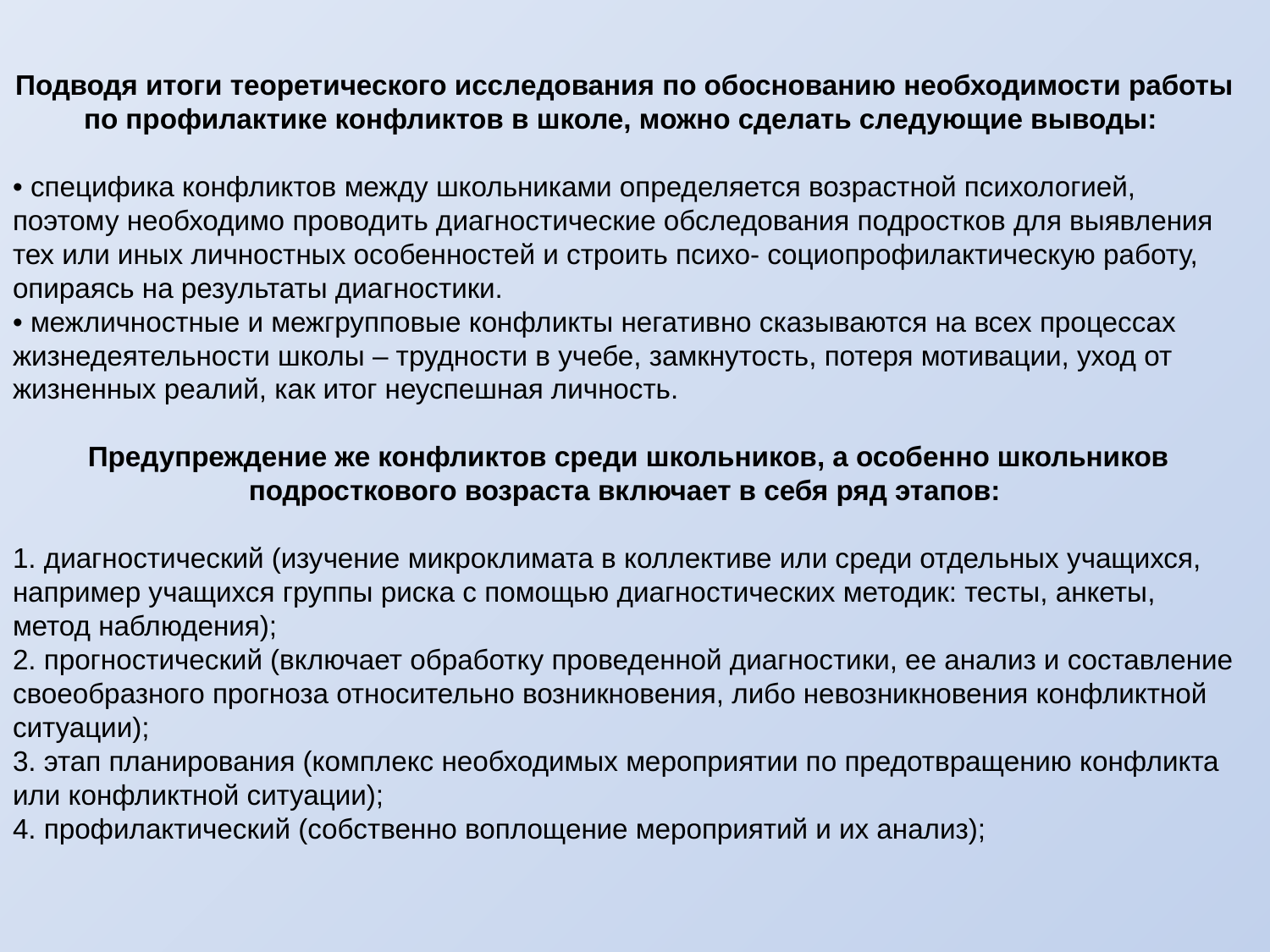

Подводя итоги теоретического исследования по обоснованию необходимости работы по профилактике конфликтов в школе, можно сделать следующие выводы:

• специфика конфликтов между школьниками определяется возрастной психологией, поэтому необходимо проводить диагностические обследования подростков для выявления тех или иных личностных особенностей и строить психо- социопрофилактическую работу, опираясь на результаты диагностики.
• межличностные и межгрупповые конфликты негативно сказываются на всех процессах жизнедеятельности школы – трудности в учебе, замкнутость, потеря мотивации, уход от жизненных реалий, как итог неуспешная личность.

 Предупреждение же конфликтов среди школьников, а особенно школьников подросткового возраста включает в себя ряд этапов:

1. диагностический (изучение микроклимата в коллективе или среди отдельных учащихся, например учащихся группы риска с помощью диагностических методик: тесты, анкеты, метод наблюдения);
2. прогностический (включает обработку проведенной диагностики, ее анализ и составление своеобразного прогноза относительно возникновения, либо невозникновения конфликтной ситуации);
3. этап планирования (комплекс необходимых мероприятии по предотвращению конфликта или конфликтной ситуации);
4. профилактический (собственно воплощение мероприятий и их анализ);